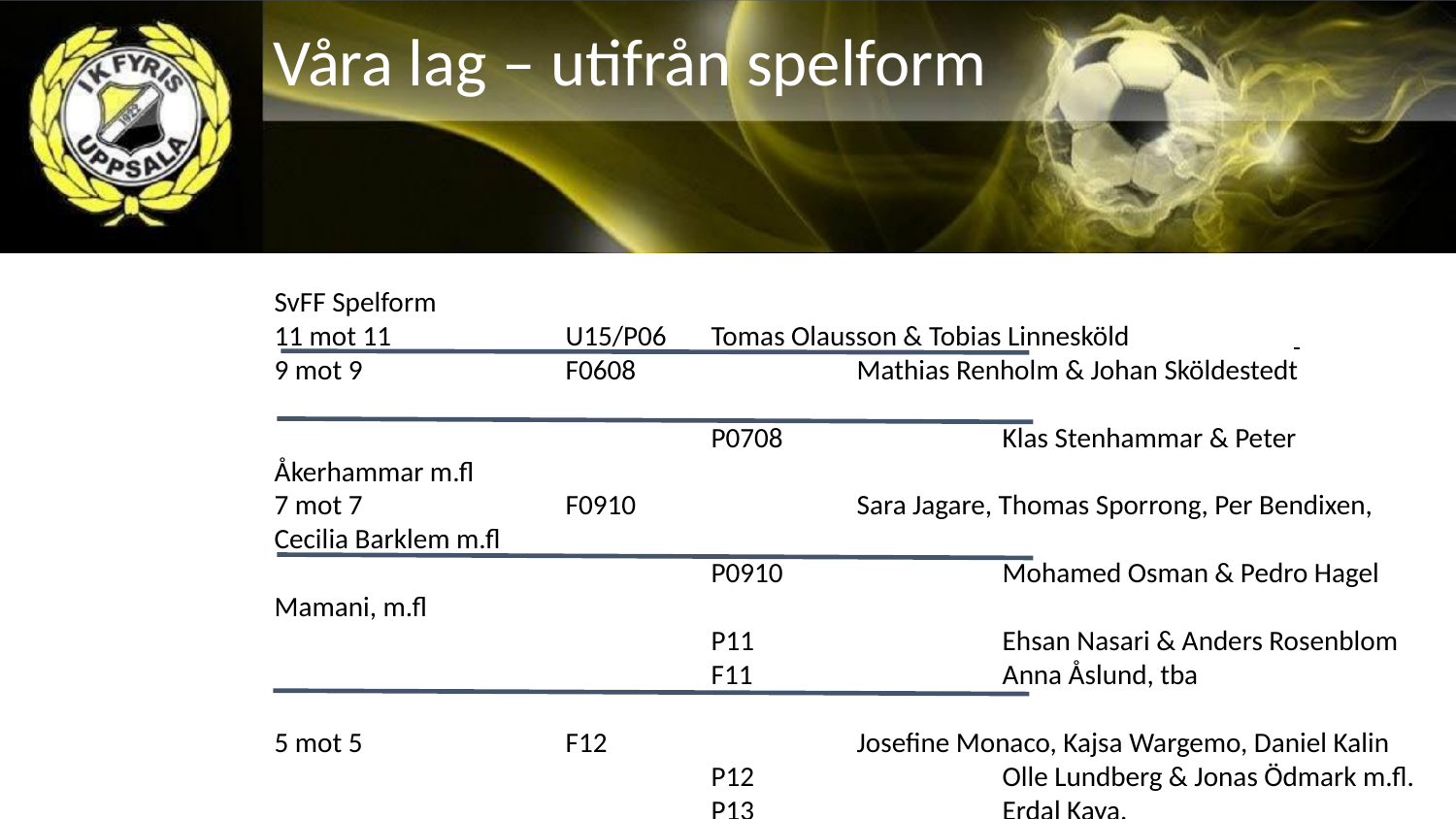

# Våra lag – utifrån spelform
SvFF Spelform
11 mot 11 		U15/P06	Tomas Olausson & Tobias Linnesköld
9 mot 9		F0608		Mathias Renholm & Johan Sköldestedt
			P0708		Klas Stenhammar & Peter Åkerhammar m.fl
7 mot 7		F0910		Sara Jagare, Thomas Sporrong, Per Bendixen, Cecilia Barklem m.fl
			P0910		Mohamed Osman & Pedro Hagel Mamani, m.fl
			P11		Ehsan Nasari & Anders Rosenblom
			F11		Anna Åslund, tba
5 mot 5		F12		Josefine Monaco, Kajsa Wargemo, Daniel Kalin
			P12		Olle Lundberg & Jonas Ödmark m.fl.
			P13 		Erdal Kaya,
			F13 		Stefan Lindström, Johan Persson, m.fl
3 mot 3		P14		Eren Kaya, Christian Monaco, Johan Claesson
			F14 		tba